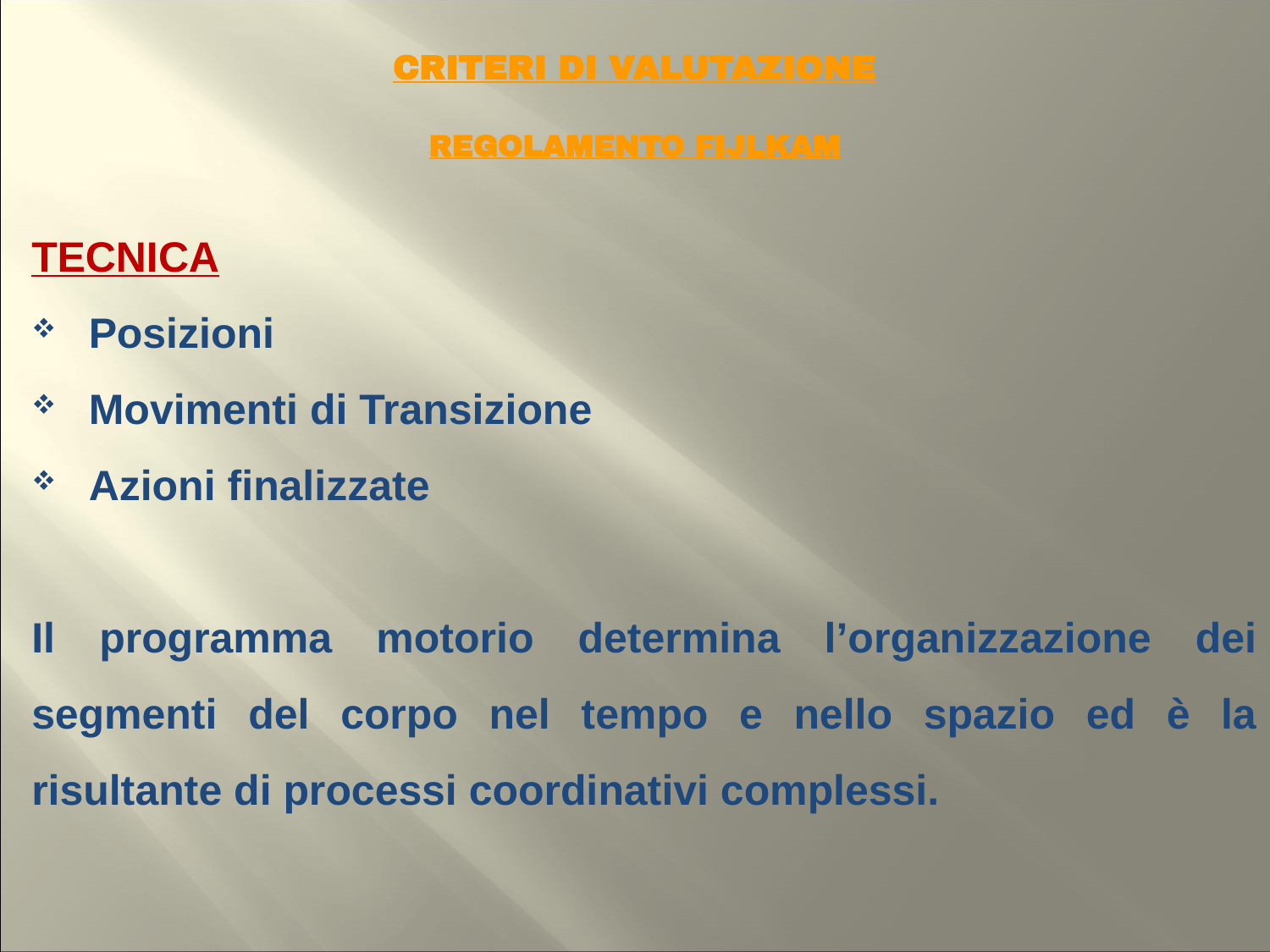

# CRITERI DI VALUTAZIONE REGOLAMENTO FIJLKAM
TECNICA
Posizioni
Movimenti di Transizione
Azioni finalizzate

Il programma motorio determina l’organizzazione dei segmenti del corpo nel tempo e nello spazio ed è la risultante di processi coordinativi complessi.